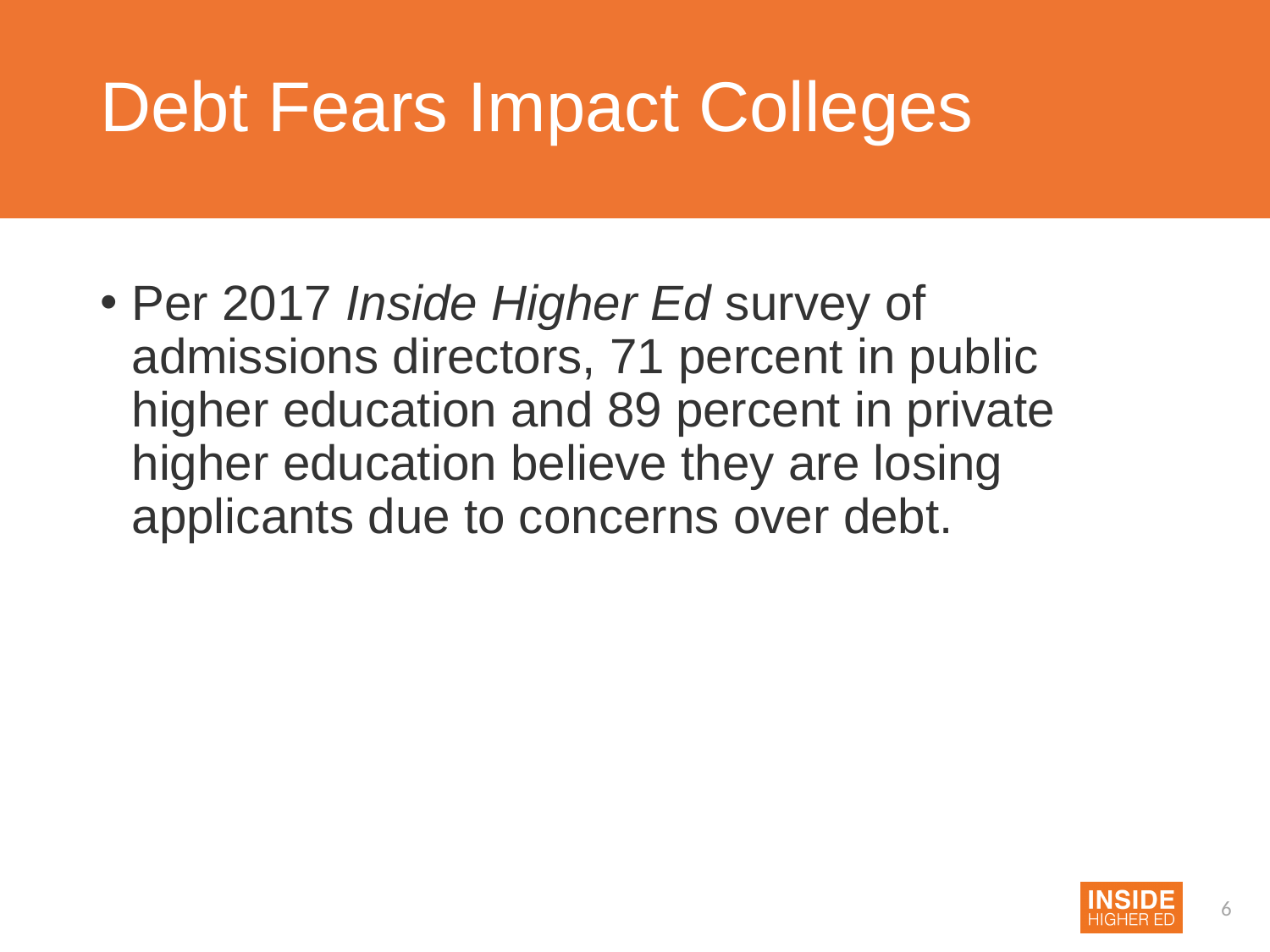

# Debt Fears Impact Colleges
Per 2017 Inside Higher Ed survey of admissions directors, 71 percent in public higher education and 89 percent in private higher education believe they are losing applicants due to concerns over debt.